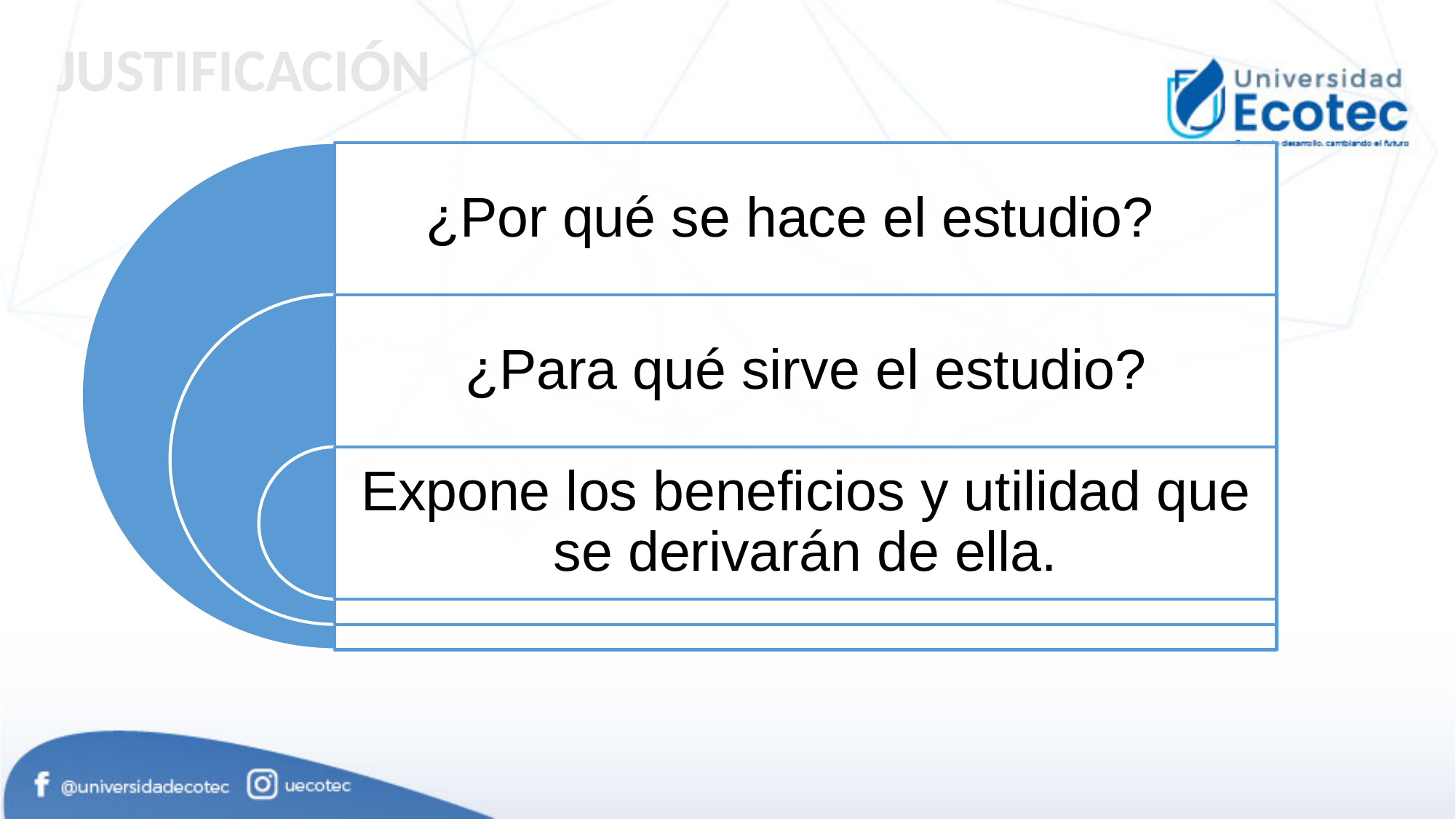

# JUSTIFICACIÓN
¿Por qué se hace el estudio?
¿Para qué sirve el estudio?
Expone los beneficios y utilidad que se derivarán de ella.